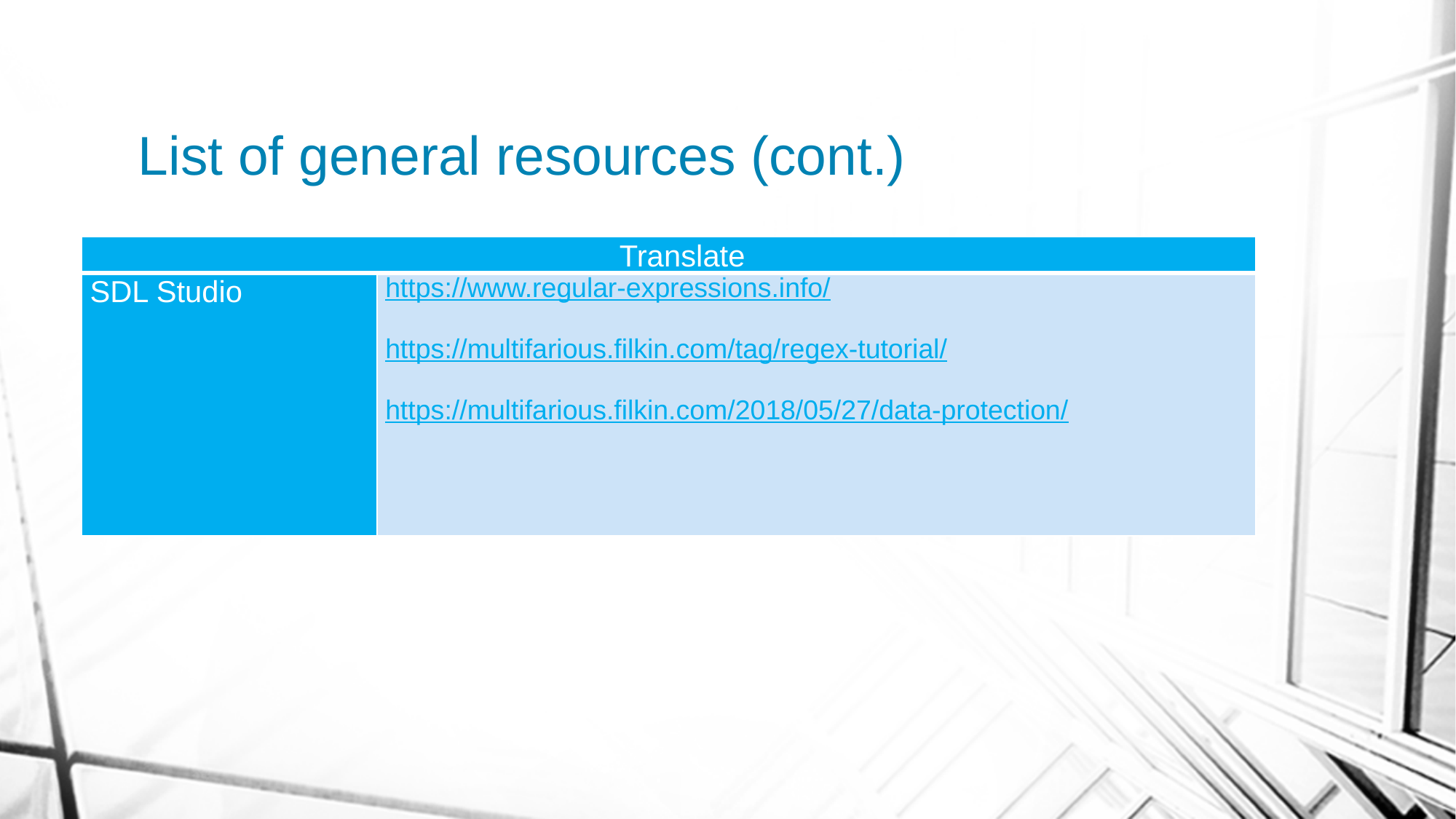

# List of general resources (cont.)
| Translate |  |
| --- | --- |
| SDL Studio | https://www.regular-expressions.info/   https://multifarious.filkin.com/tag/regex-tutorial/   https://multifarious.filkin.com/2018/05/27/data-protection/ |